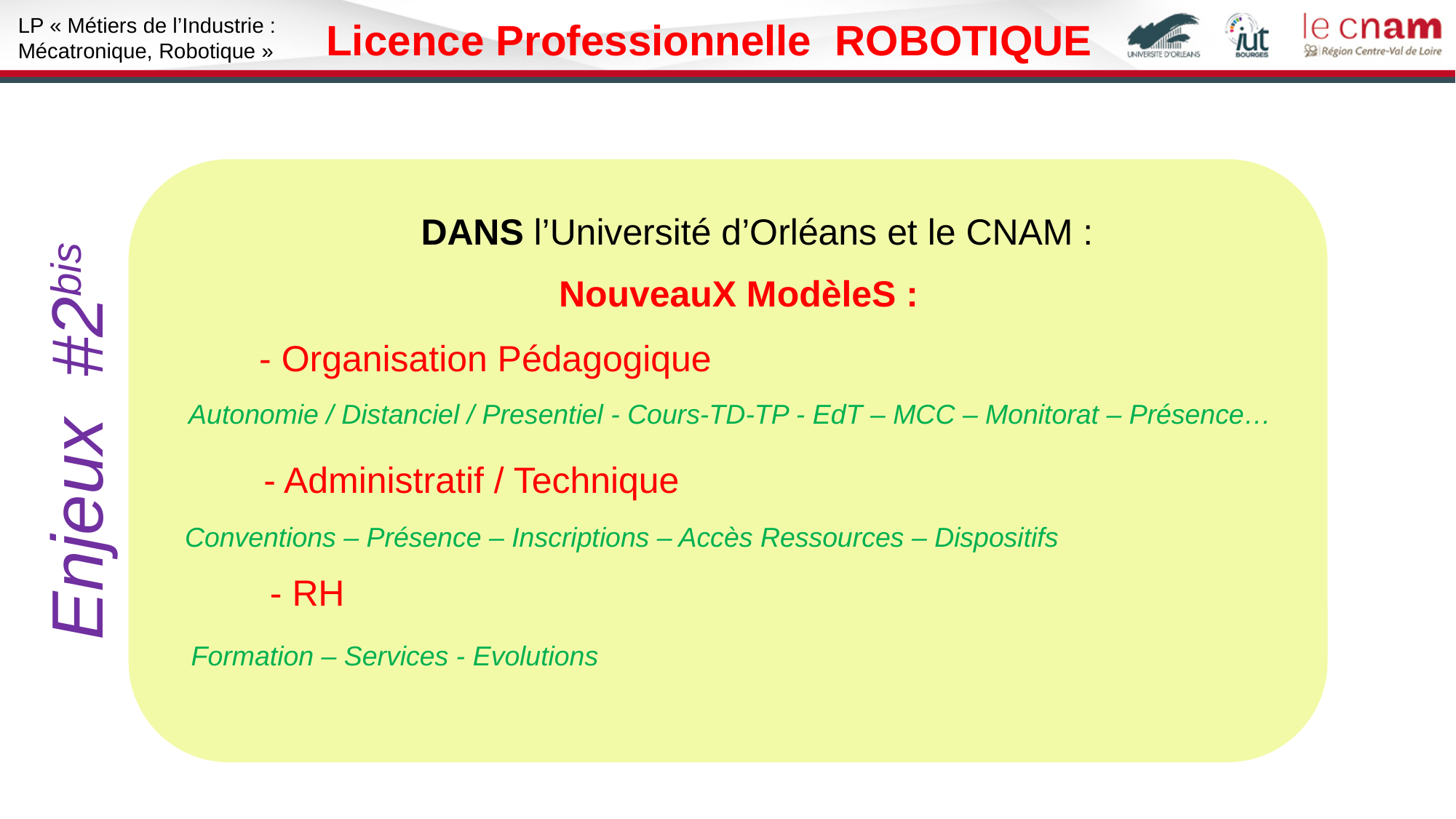

LP « Métiers de l’Industrie :
 Mécatronique, Robotique »
Licence Professionnelle  ROBOTIQUE

DANS l’Université d’Orléans et le CNAM :
NouveauX ModèleS :
- Organisation Pédagogique
Autonomie / Distanciel / Presentiel - Cours-TD-TP - EdT – MCC – Monitorat – Présence…
Enjeux  #2bis
- Administratif / Technique
Conventions – Présence – Inscriptions – Accès Ressources – Dispositifs
- RH
Formation – Services - Evolutions